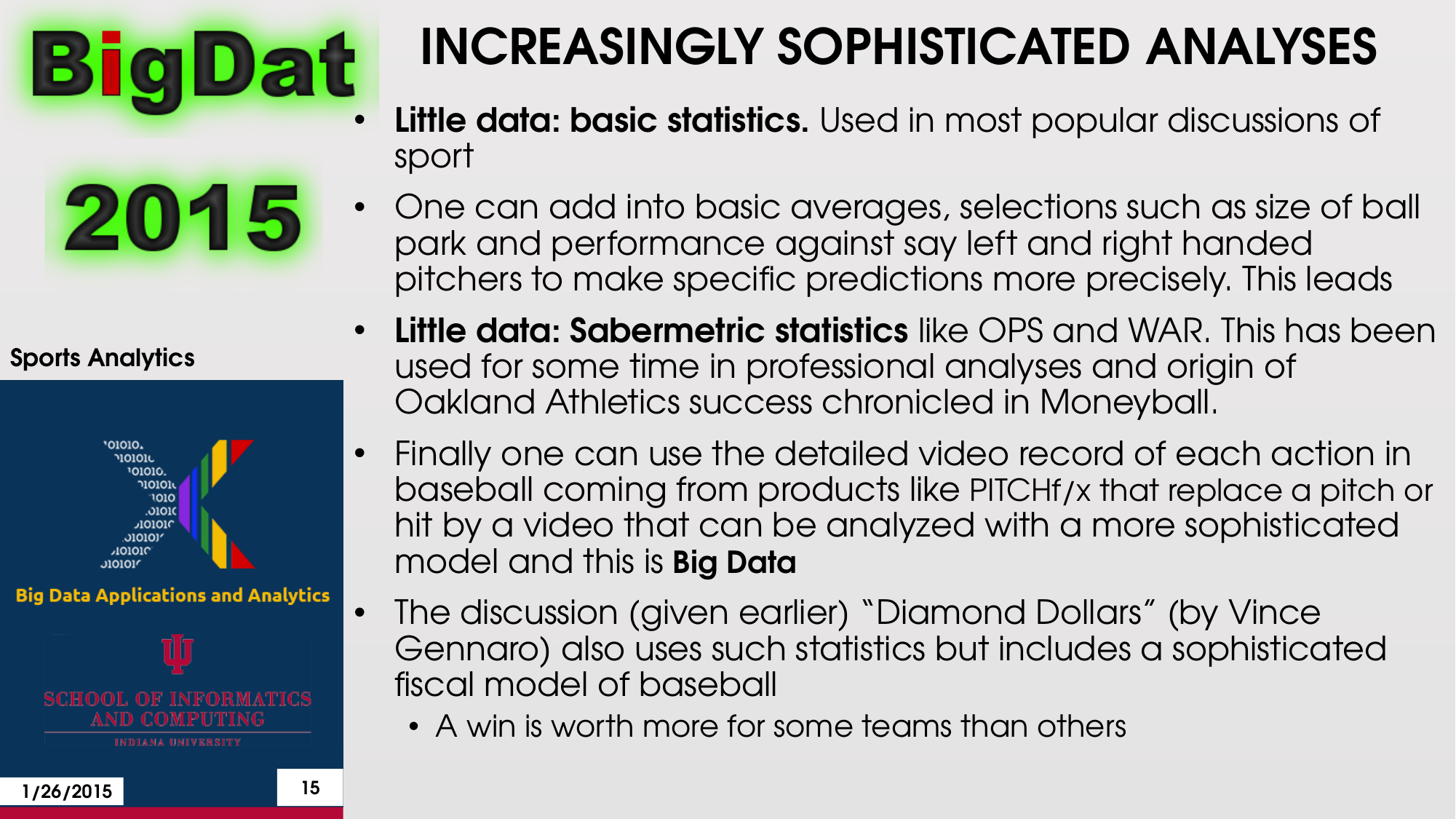

# Increasingly sophisticated analyses
Little data: basic statistics. Used in most popular discussions of sport
One can add into basic averages, selections such as size of ball park and performance against say left and right handed pitchers to make specific predictions more precisely. This leads
Little data: Sabermetric statistics like OPS and WAR. This has been used for some time in professional analyses and origin of Oakland Athletics success chronicled in Moneyball.
Finally one can use the detailed video record of each action in baseball coming from products like PITCHf/x that replace a pitch or hit by a video that can be analyzed with a more sophisticated model and this is Big Data
The discussion (given earlier) “Diamond Dollars” (by Vince Gennaro) also uses such statistics but includes a sophisticated fiscal model of baseball
A win is worth more for some teams than others
Sports Analytics
15
1/26/2015